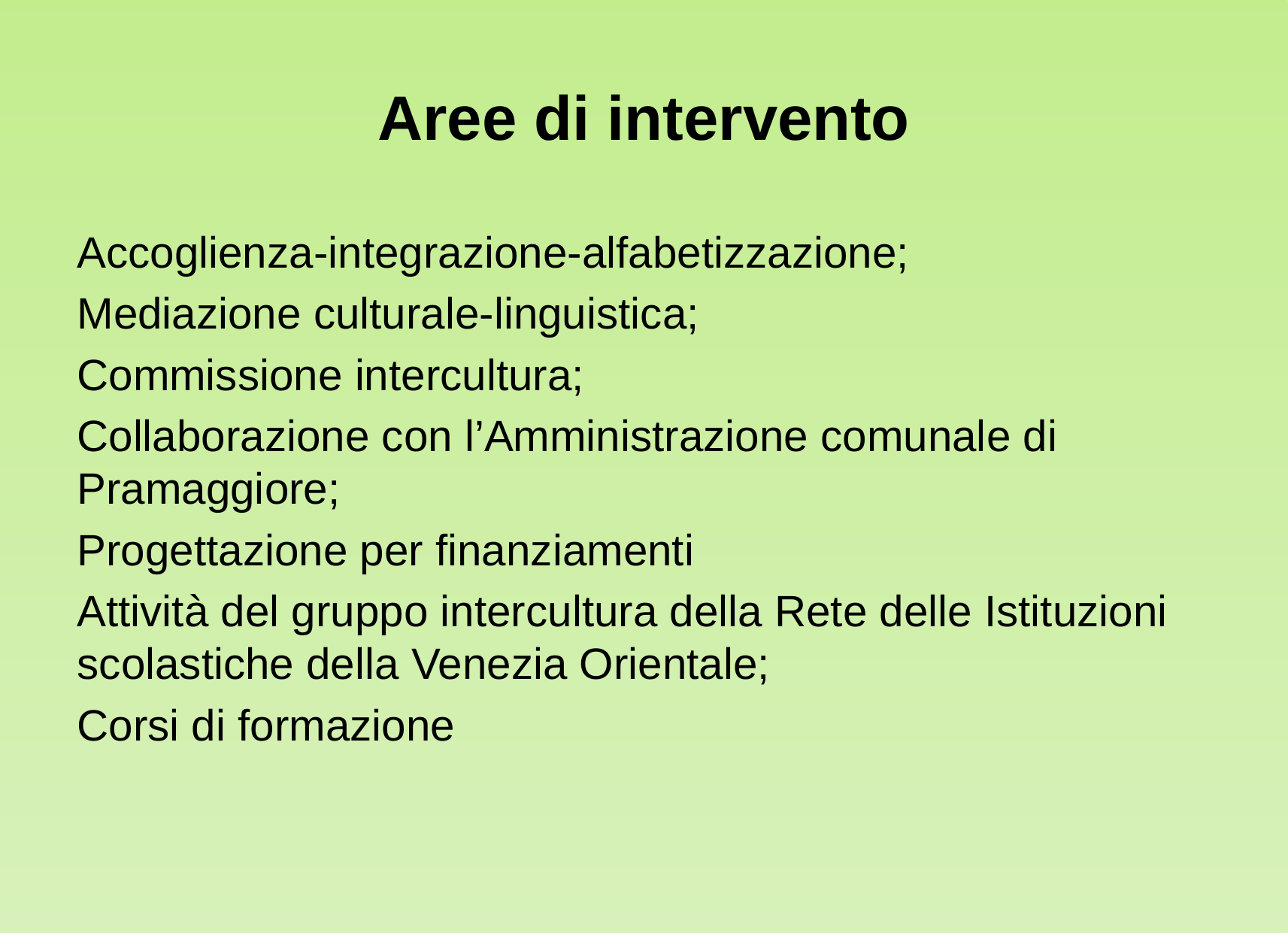

# Aree di intervento
Accoglienza-integrazione-alfabetizzazione;
Mediazione culturale-linguistica;
Commissione intercultura;
Collaborazione con l’Amministrazione comunale di Pramaggiore;
Progettazione per finanziamenti
Attività del gruppo intercultura della Rete delle Istituzioni scolastiche della Venezia Orientale;
Corsi di formazione